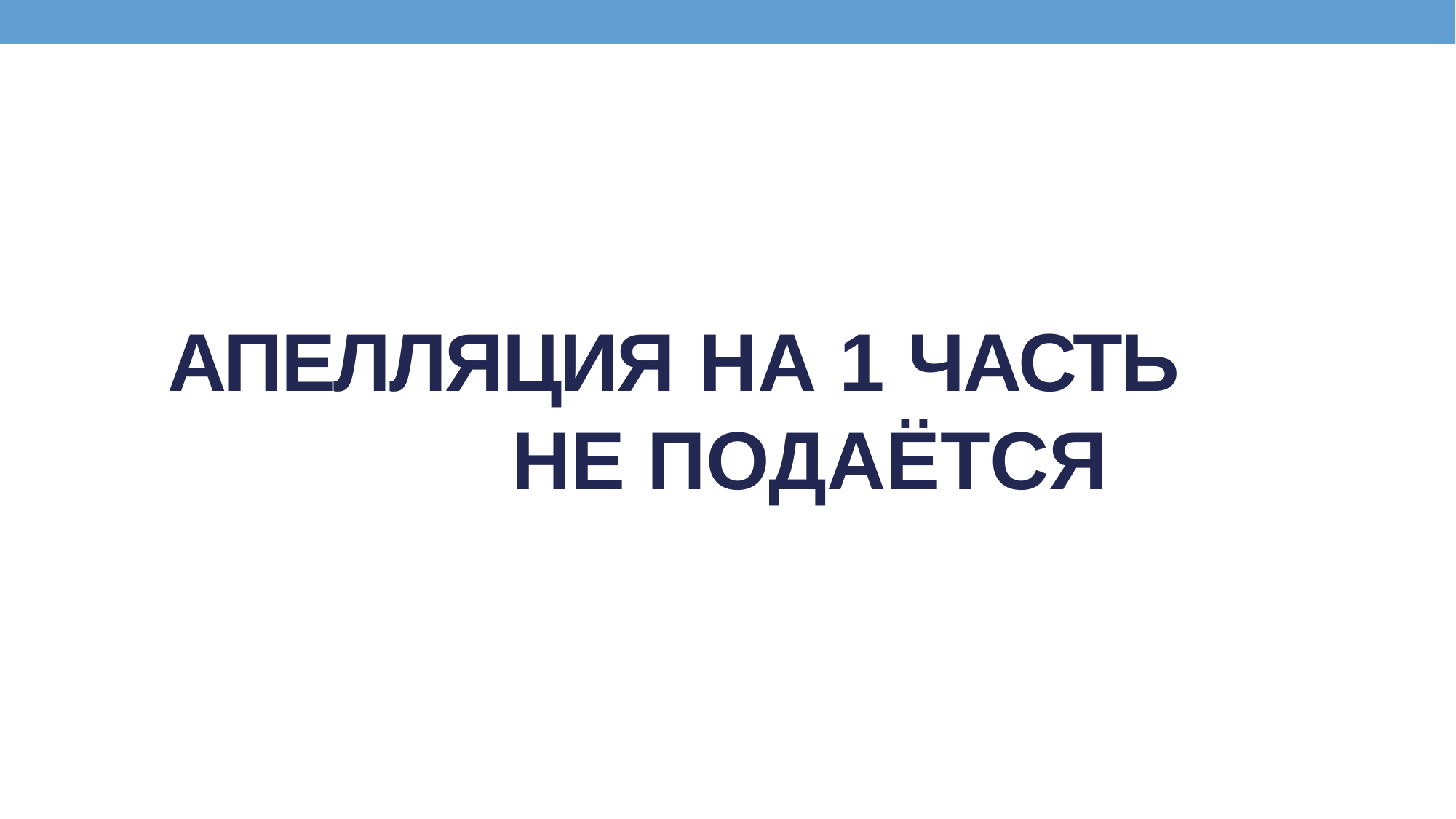

# АПЕЛЛЯЦИЯ НА 1 ЧАСТЬ НЕ ПОДАЁТСЯ